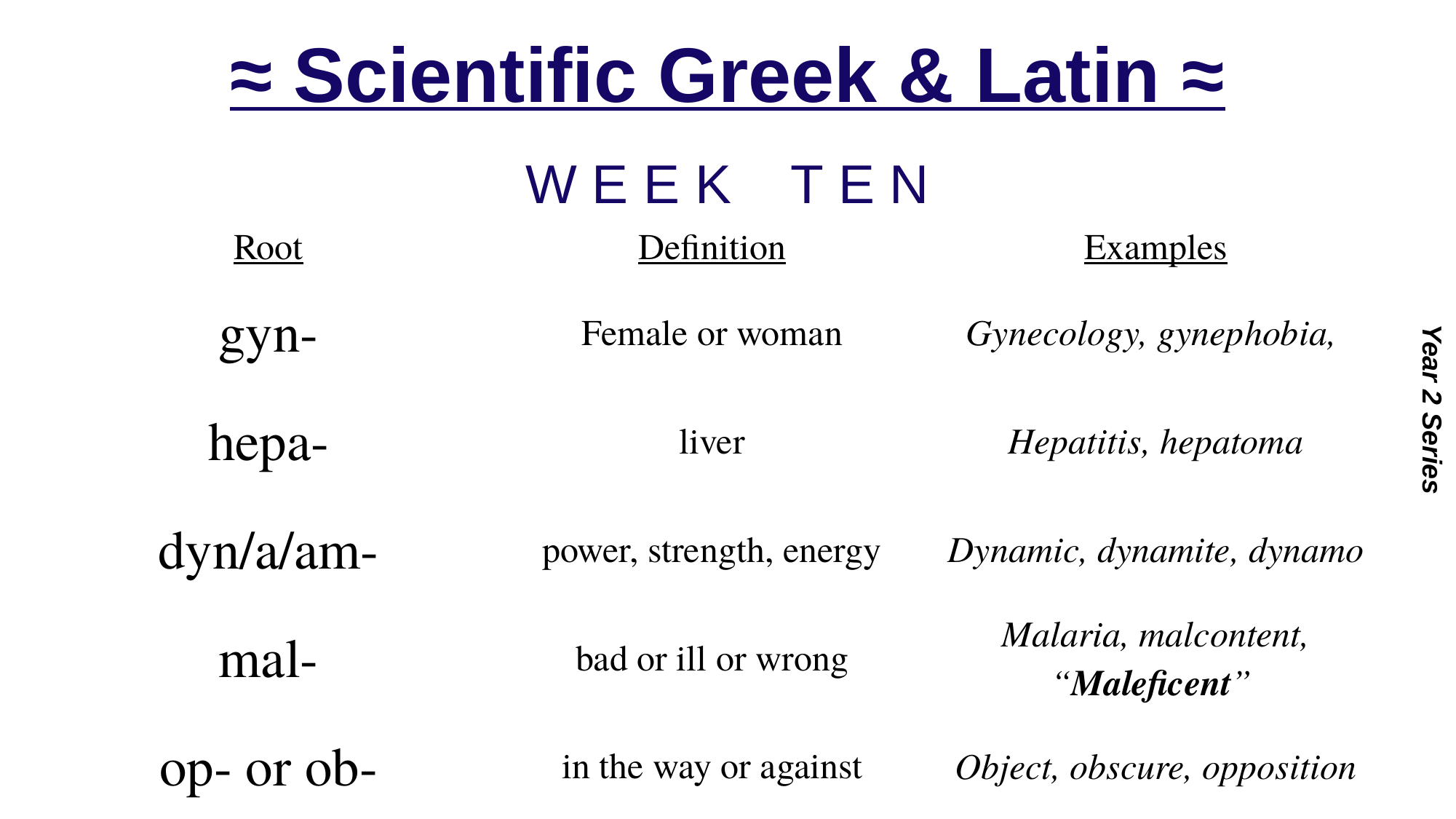

# ≈ Scientific Greek & Latin ≈
Year 2 Series
W E E K    T E N
| Root | Definition | Examples |
| --- | --- | --- |
| gyn- | Female or woman | Gynecology, gynephobia, |
| hepa- | liver | Hepatitis, hepatoma |
| dyn/a/am- | power, strength, energy | Dynamic, dynamite, dynamo |
| mal- | bad or ill or wrong | Malaria, malcontent, “Maleficent” |
| op- or ob- | in the way or against | Object, obscure, opposition |